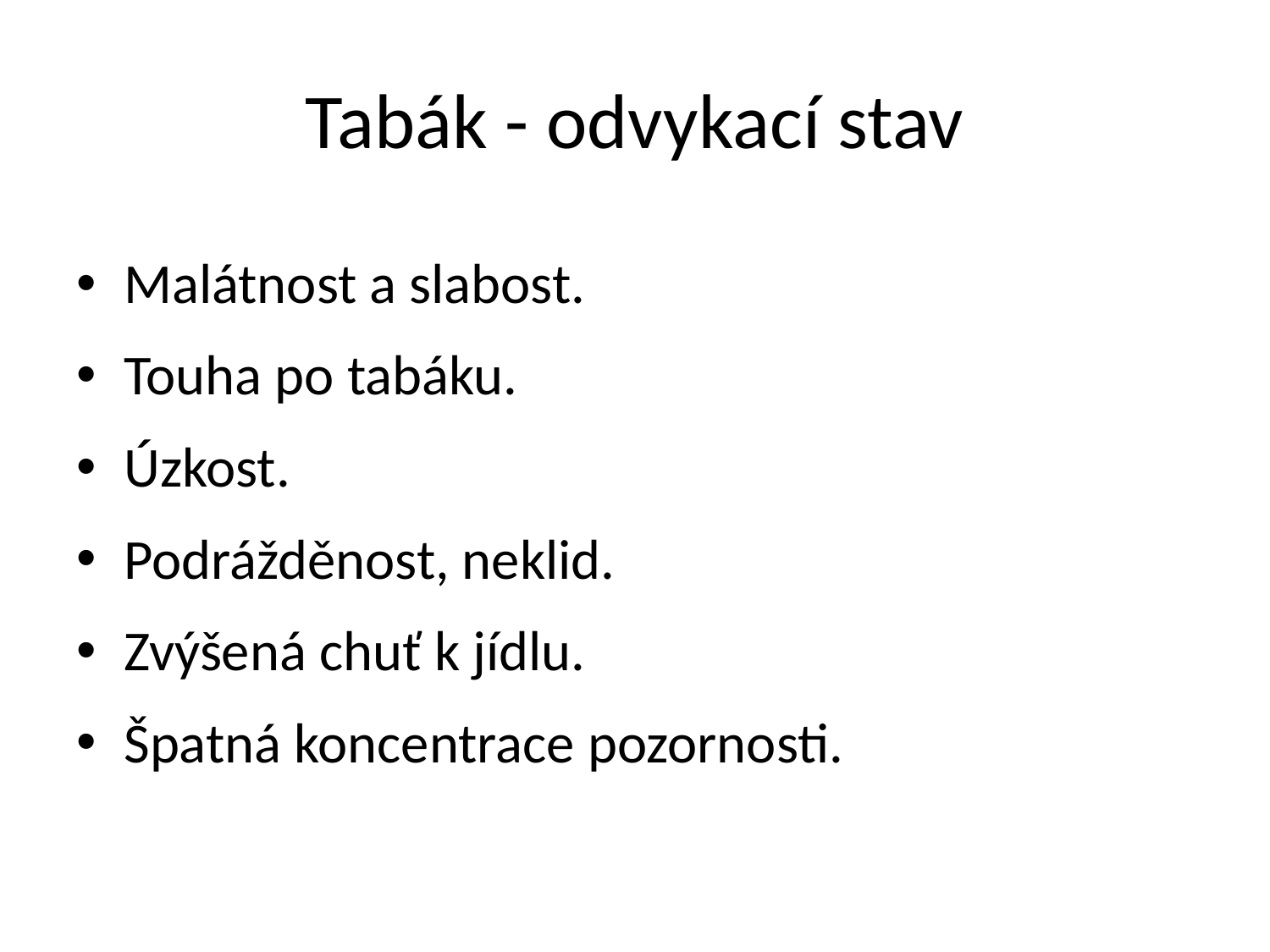

# Tabák - odvykací stav

Malátnost a slabost.
Touha po tabáku.
Úzkost.
Podrážděnost, neklid.
Zvýšená chuť k jídlu.
Špatná koncentrace pozornosti.